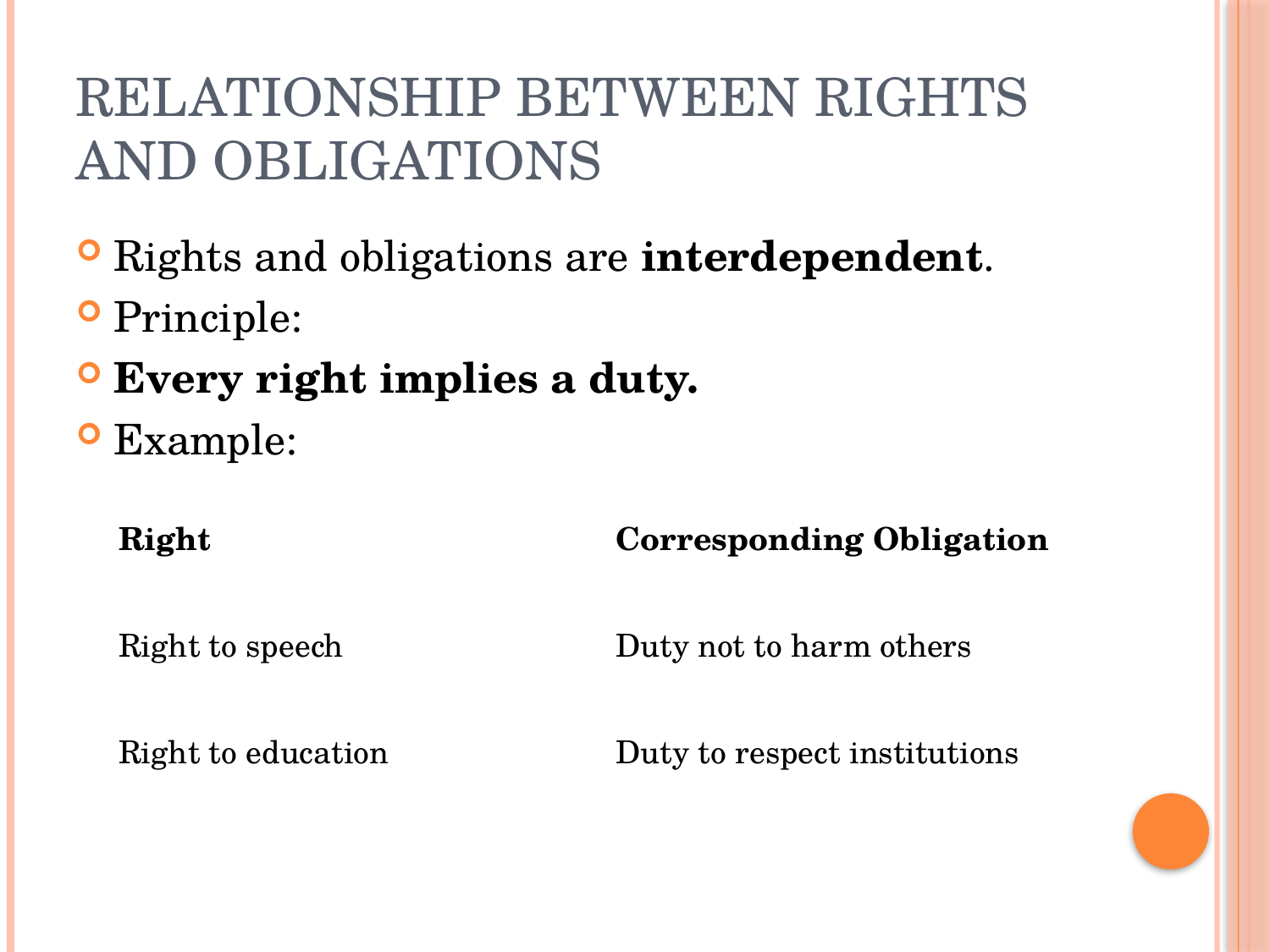

# Relationship Between Rights and Obligations
Rights and obligations are interdependent.
Principle:
Every right implies a duty.
Example:

| Right | Corresponding Obligation |
| --- | --- |
| Right to speech | Duty not to harm others |
| Right to education | Duty to respect institutions |